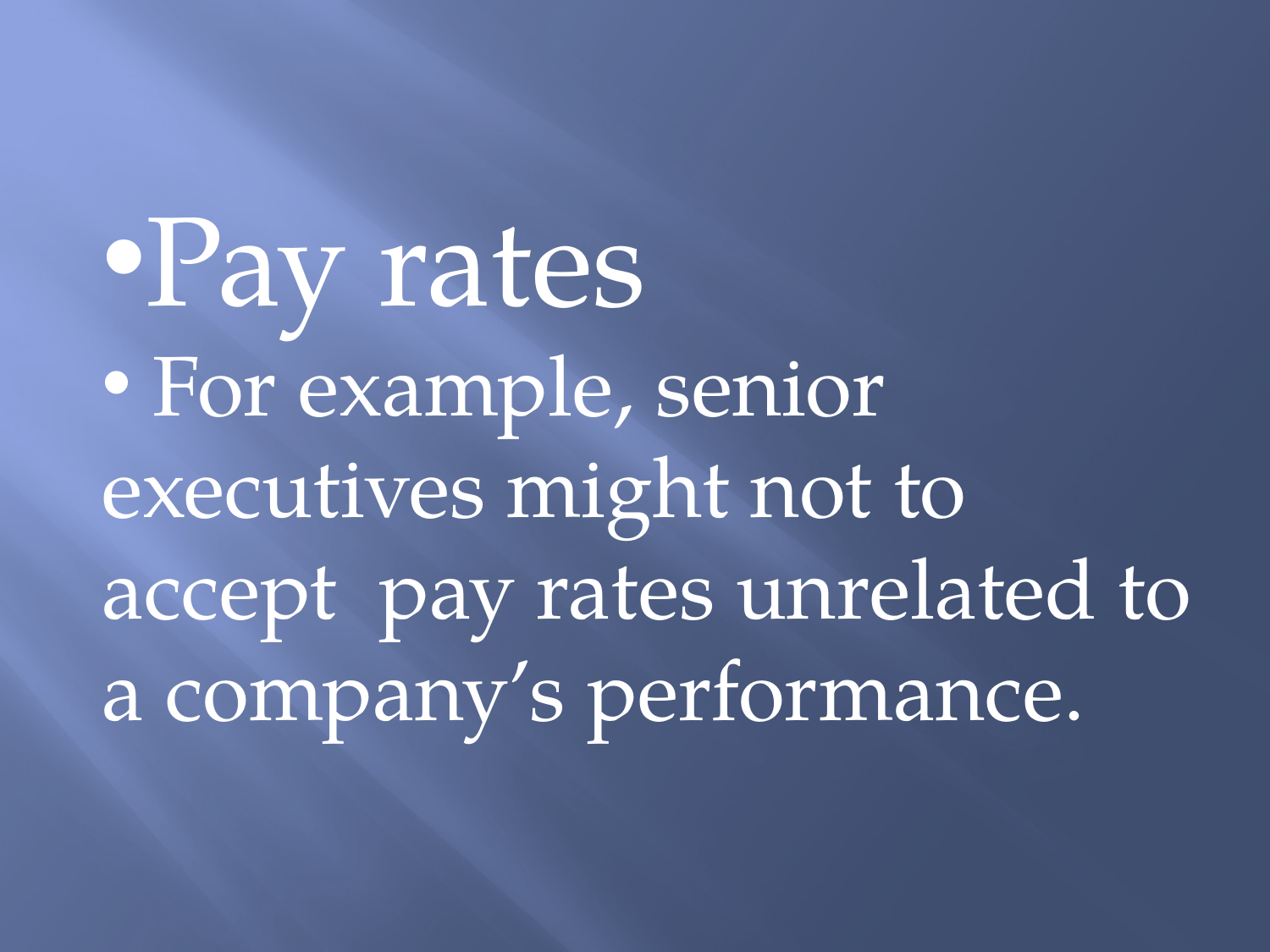

Pay rates
 For example, senior executives might not to accept  pay rates unrelated to a company’s performance.